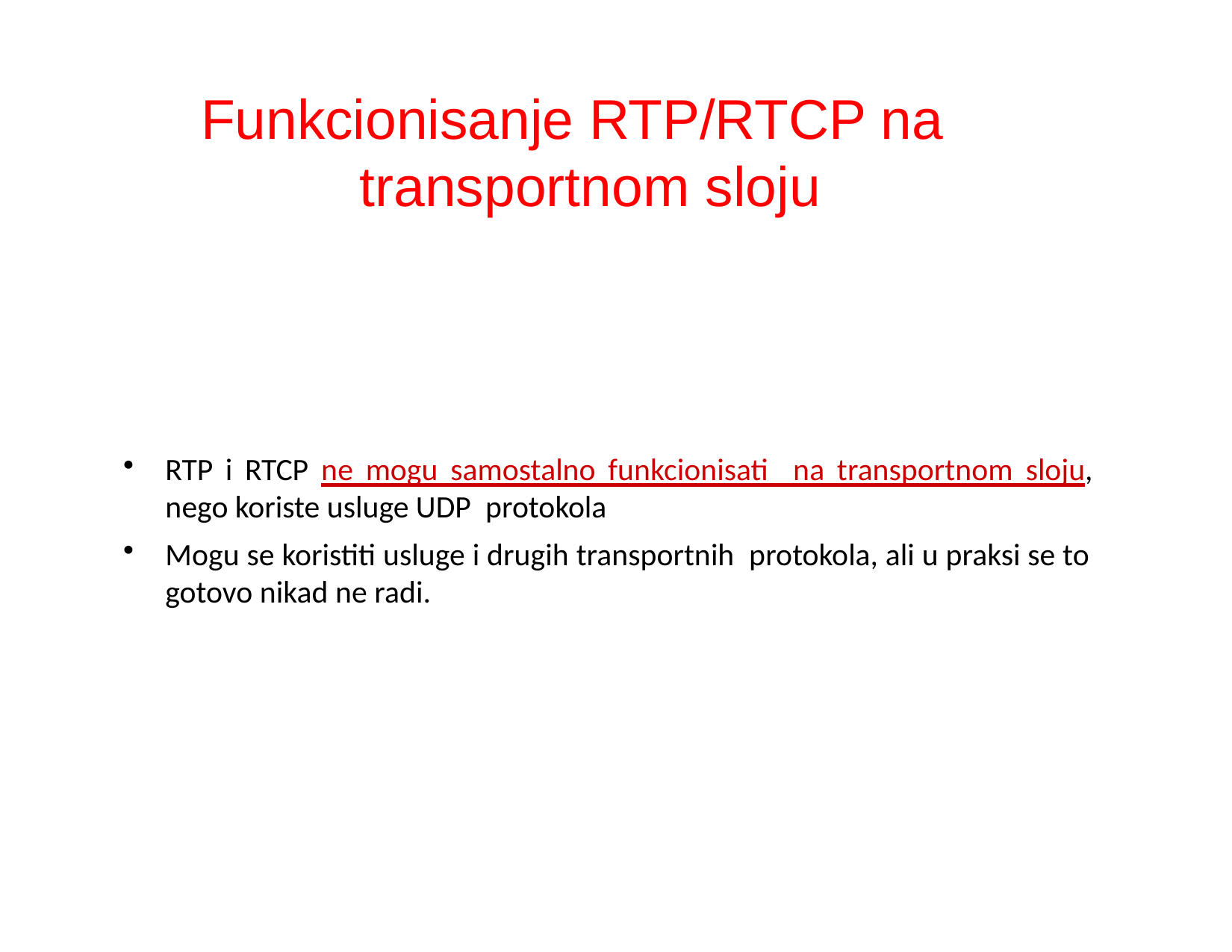

# Funkcionisanje RTP/RTCP na  transportnom sloju
RTP i RTCP ne mogu samostalno funkcionisati  na transportnom sloju, nego koriste usluge UDP  protokola
Mogu se koristiti usluge i drugih transportnih  protokola, ali u praksi se to gotovo nikad ne radi.